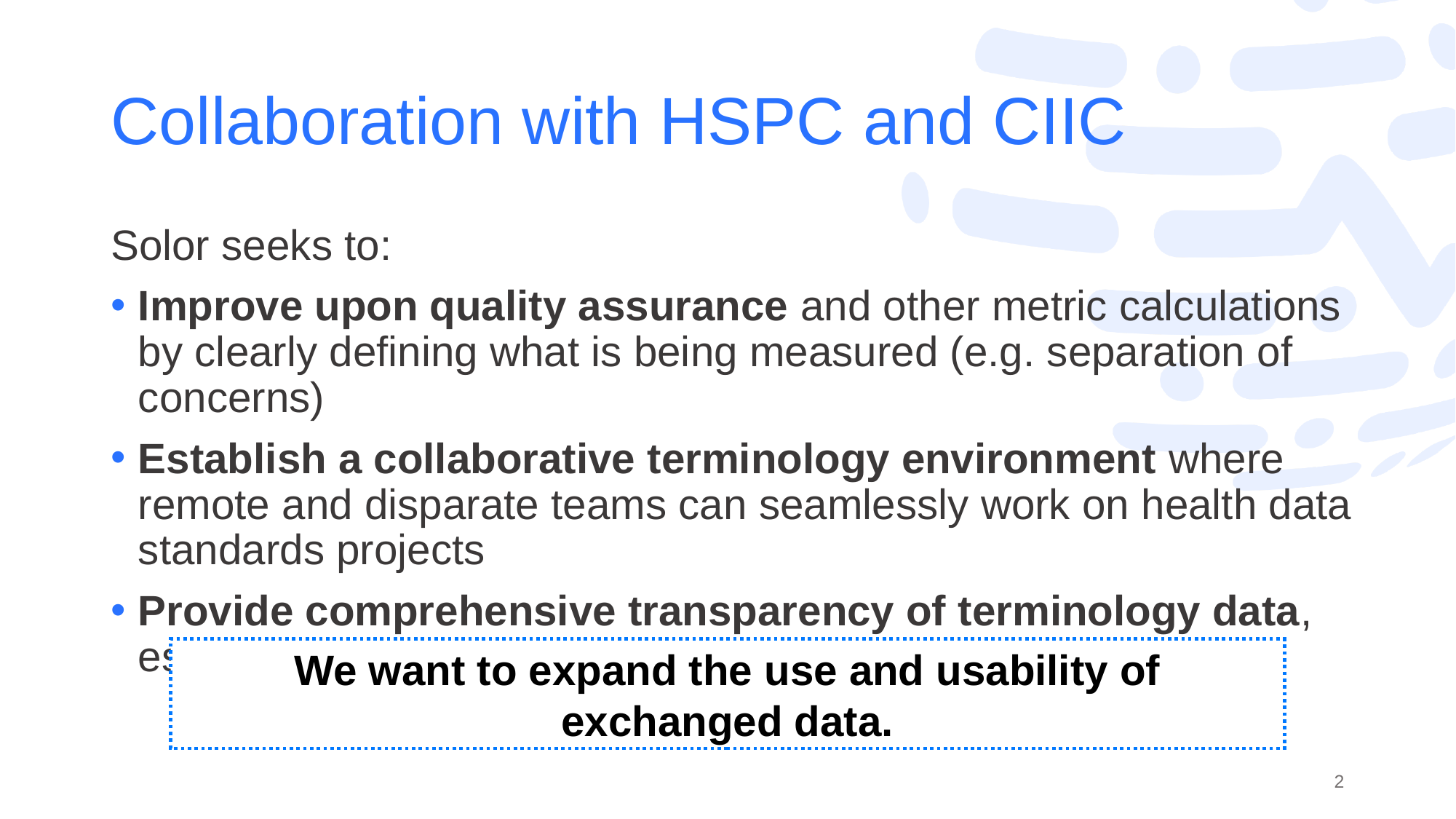

# Collaboration with HSPC and CIIC
Solor seeks to:
Improve upon quality assurance and other metric calculations by clearly defining what is being measured (e.g. separation of concerns)
Establish a collaborative terminology environment where remote and disparate teams can seamlessly work on health data standards projects
Provide comprehensive transparency of terminology data, especially in the form of version control of edits over time

We want to expand the use and usability of exchanged data.
2